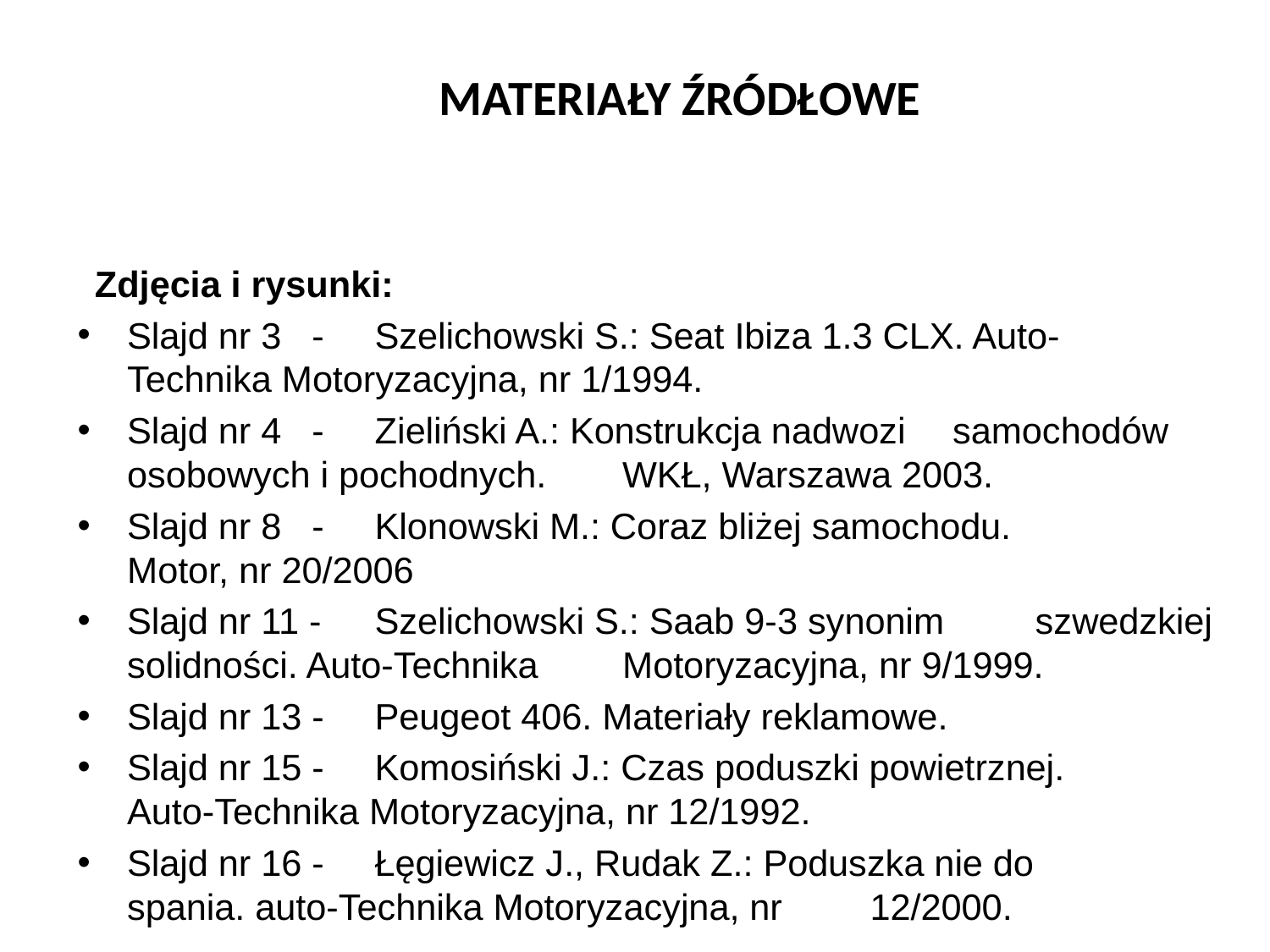

str. 42
# MATERIAŁY ŹRÓDŁOWE

Zdjęcia i rysunki:
Slajd nr 3   - 	Szelichowski S.: Seat Ibiza 1.3 CLX. Auto-				Technika Motoryzacyjna, nr 1/1994.
Slajd nr 4   -	Zieliński A.: Konstrukcja nadwozi 					samochodów osobowych i pochodnych. 				WKŁ, Warszawa 2003.
Slajd nr 8   - 	Klonowski M.: Coraz bliżej samochodu.
			Motor, nr 20/2006
Slajd nr 11 - 	Szelichowski S.: Saab 9-3 synonim 					szwedzkiej solidności. Auto-Technika 				Motoryzacyjna, nr 9/1999.
Slajd nr 13 - 	Peugeot 406. Materiały reklamowe.
Slajd nr 15 - 	Komosiński J.: Czas poduszki powietrznej.
			Auto-Technika Motoryzacyjna, nr 12/1992.
Slajd nr 16 - 	Łęgiewicz J., Rudak Z.: Poduszka nie do 				spania. auto-Technika Motoryzacyjna, nr 				12/2000.